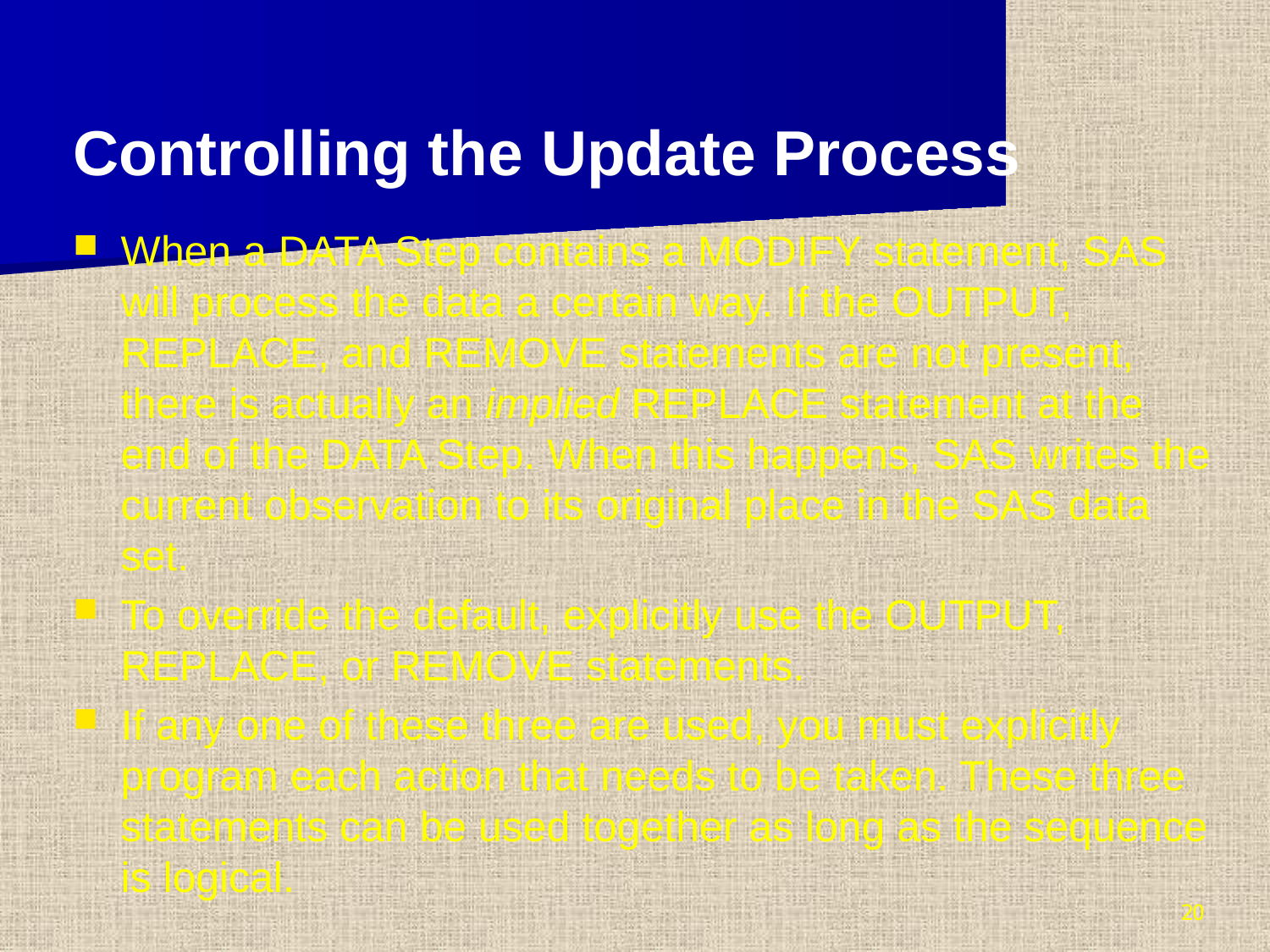

Controlling the Update Process

When a DATA Step contains a MODIFY statement, SAS will process the data a certain way. If the OUTPUT, REPLACE, and REMOVE statements are not present, there is actually an implied REPLACE statement at the end of the DATA Step. When this happens, SAS writes the current observation to its original place in the SAS data set.
To override the default, explicitly use the OUTPUT, REPLACE, or REMOVE statements.
If any one of these three are used, you must explicitly program each action that needs to be taken. These three statements can be used together as long as the sequence is logical.
20